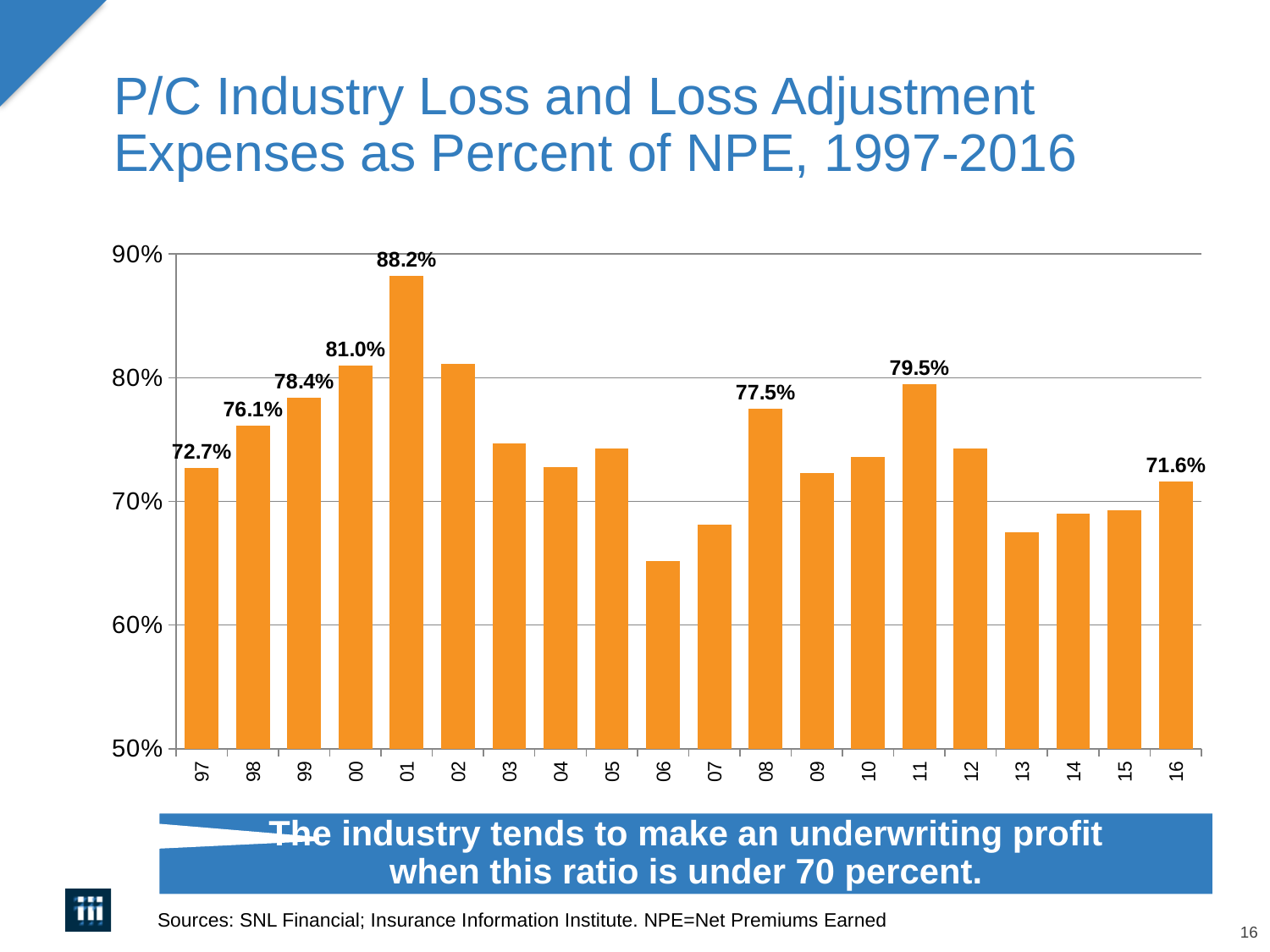

# P/C Industry Loss and Loss Adjustment Expenses as Percent of NPE, 1997-2016

### Chart

| Category | L+LAE as % of NPW |
|---|---|
| 97 | 0.727 |
| 98 | 0.761 |
| 99 | 0.784 |
| 00 | 0.81 |
| 01 | 0.882 |
| 02 | 0.811 |
| 03 | 0.747 |
| 04 | 0.728 |
| 05 | 0.743 |
| 06 | 0.652 |
| 07 | 0.681 |
| 08 | 0.775 |
| 09 | 0.723 |
| 10 | 0.736 |
| 11 | 0.795 |
| 12 | 0.743 |
| 13 | 0.675 |
| 14 | 0.69 |
| 15 | 0.693 |
| 16 | 0.716 |
The industry tends to make an underwriting profit
when this ratio is under 70 percent.
Sources: SNL Financial; Insurance Information Institute. NPE=Net Premiums Earned